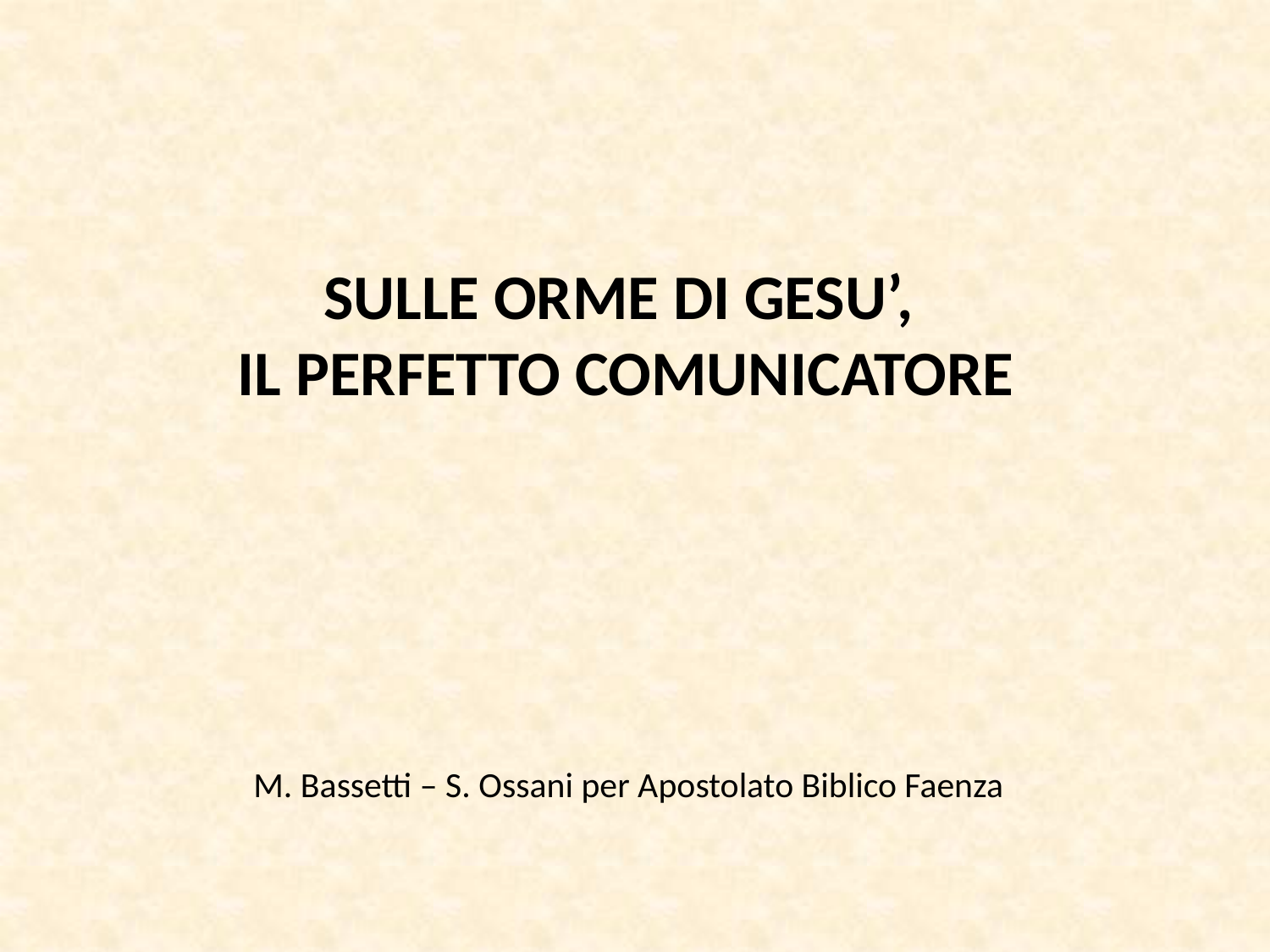

SULLE ORME DI GESU’,
 IL PERFETTO COMUNICATORE
M. Bassetti – S. Ossani per Apostolato Biblico Faenza